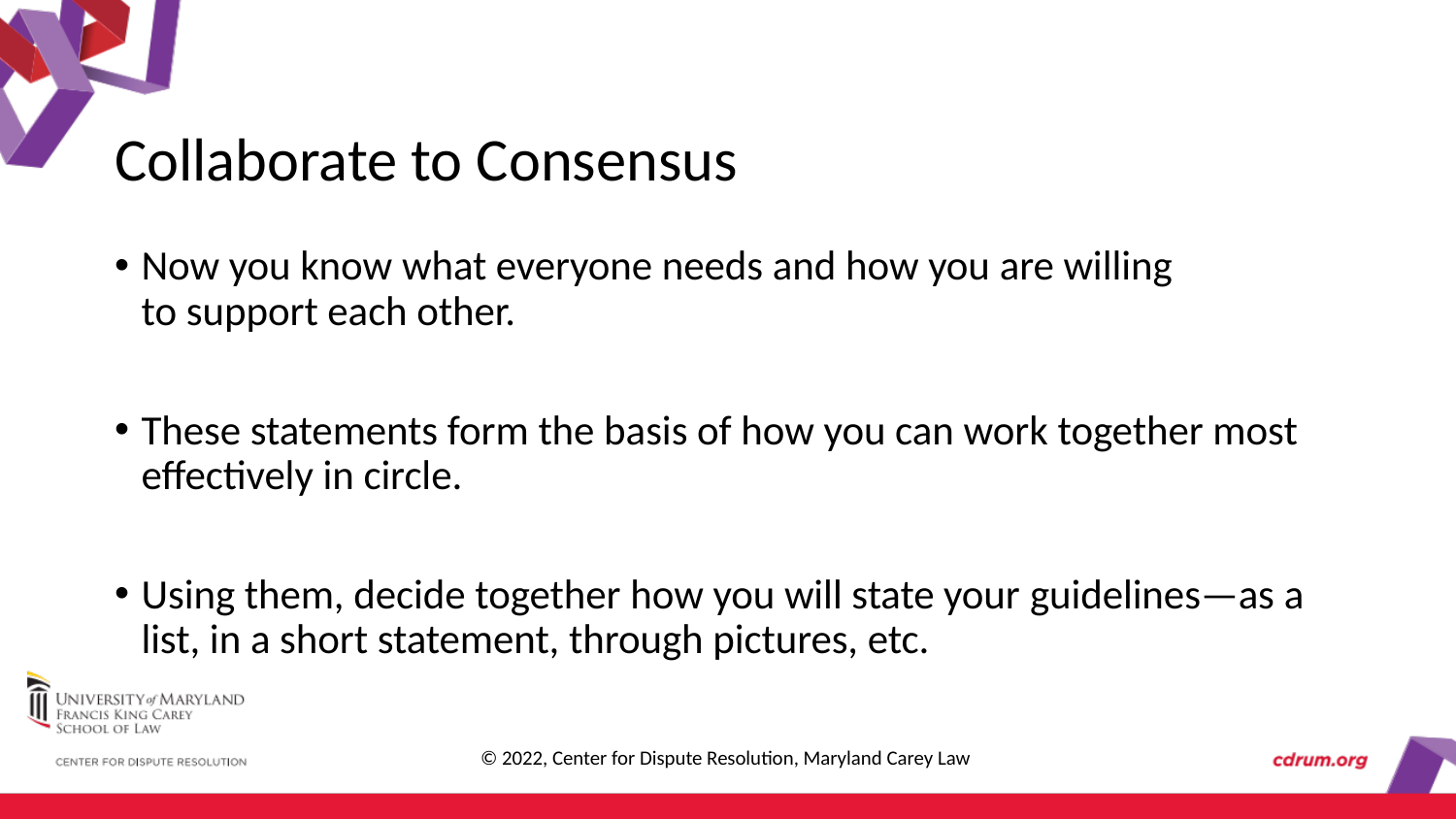

# Collaborate to Consensus
Now you know what everyone needs and how you are willing to support each other.

These statements form the basis of how you can work together most effectively in circle.

Using them, decide together how you will state your guidelines—as a list, in a short statement, through pictures, etc.

© 2022, Center for Dispute Resolution, Maryland Carey Law